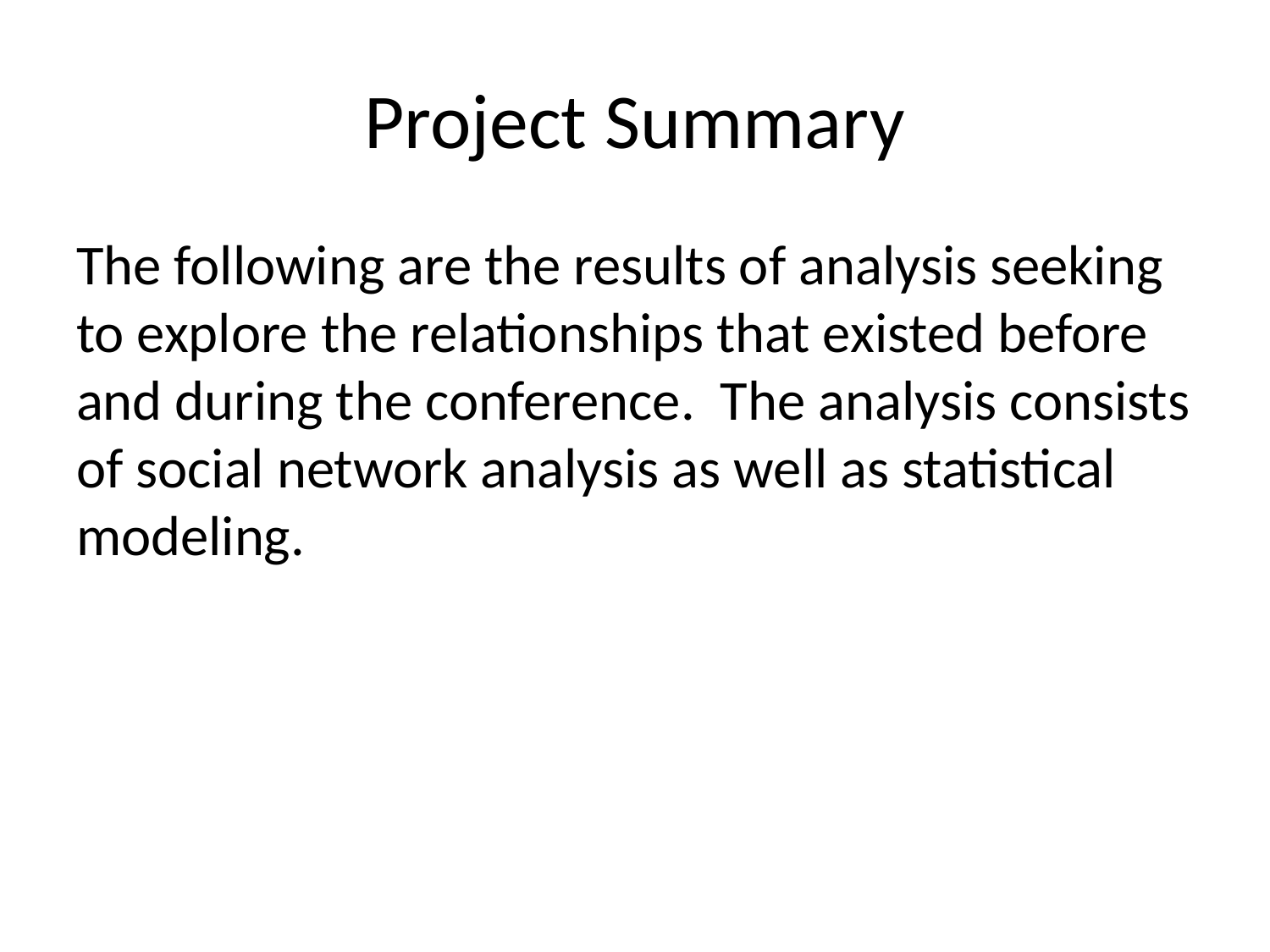

# Project Summary
The following are the results of analysis seeking to explore the relationships that existed before and during the conference.  The analysis consists of social network analysis as well as statistical modeling.